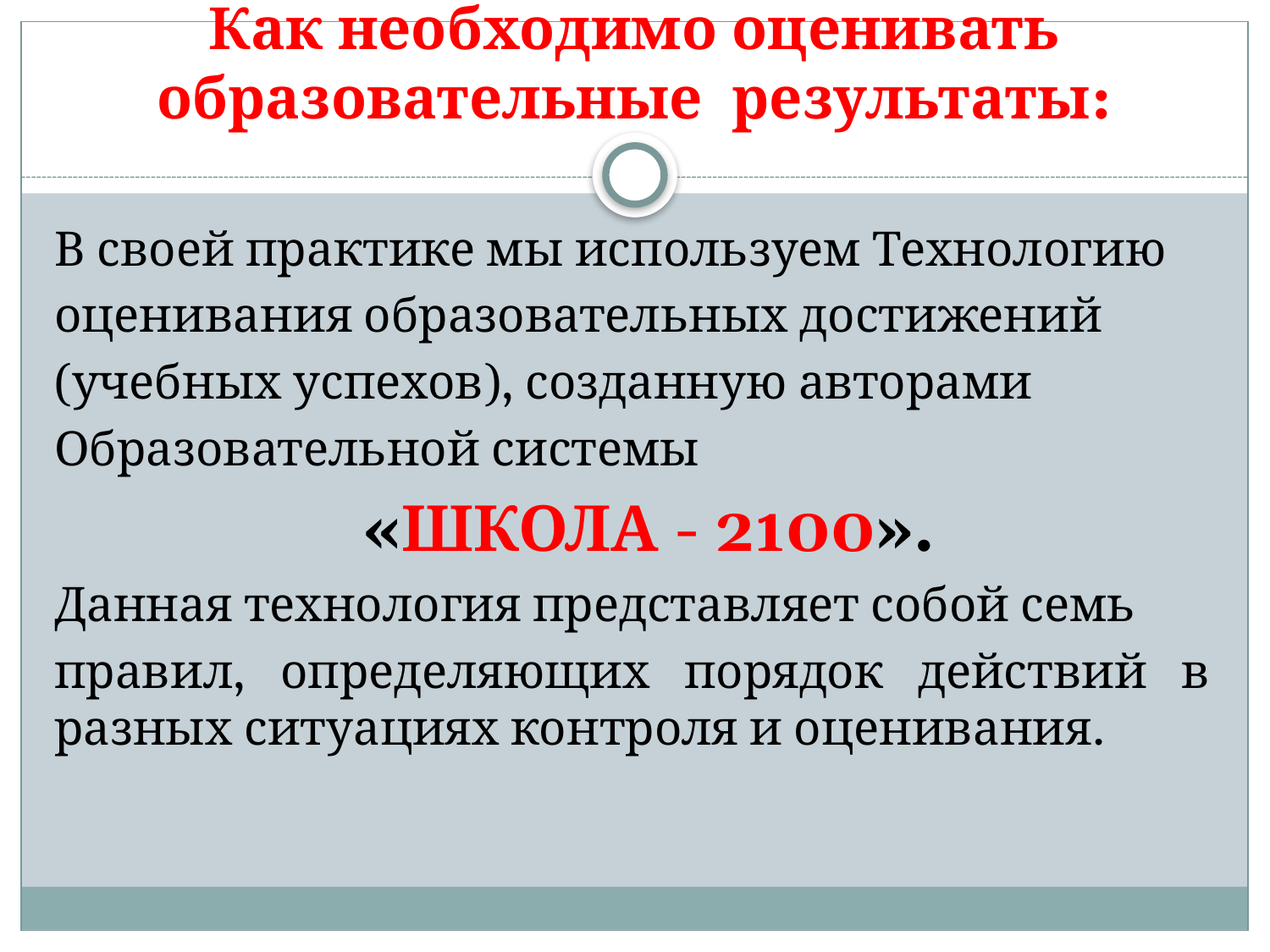

# Как необходимо оценивать образовательные  результаты:
В своей практике мы используем Технологию
оценивания образовательных достижений
(учебных успехов), созданную авторами
Образовательной системы
                           «ШКОЛА - 2100».
Данная технология представляет собой семь
правил, определяющих порядок действий в разных ситуациях контроля и оценивания.